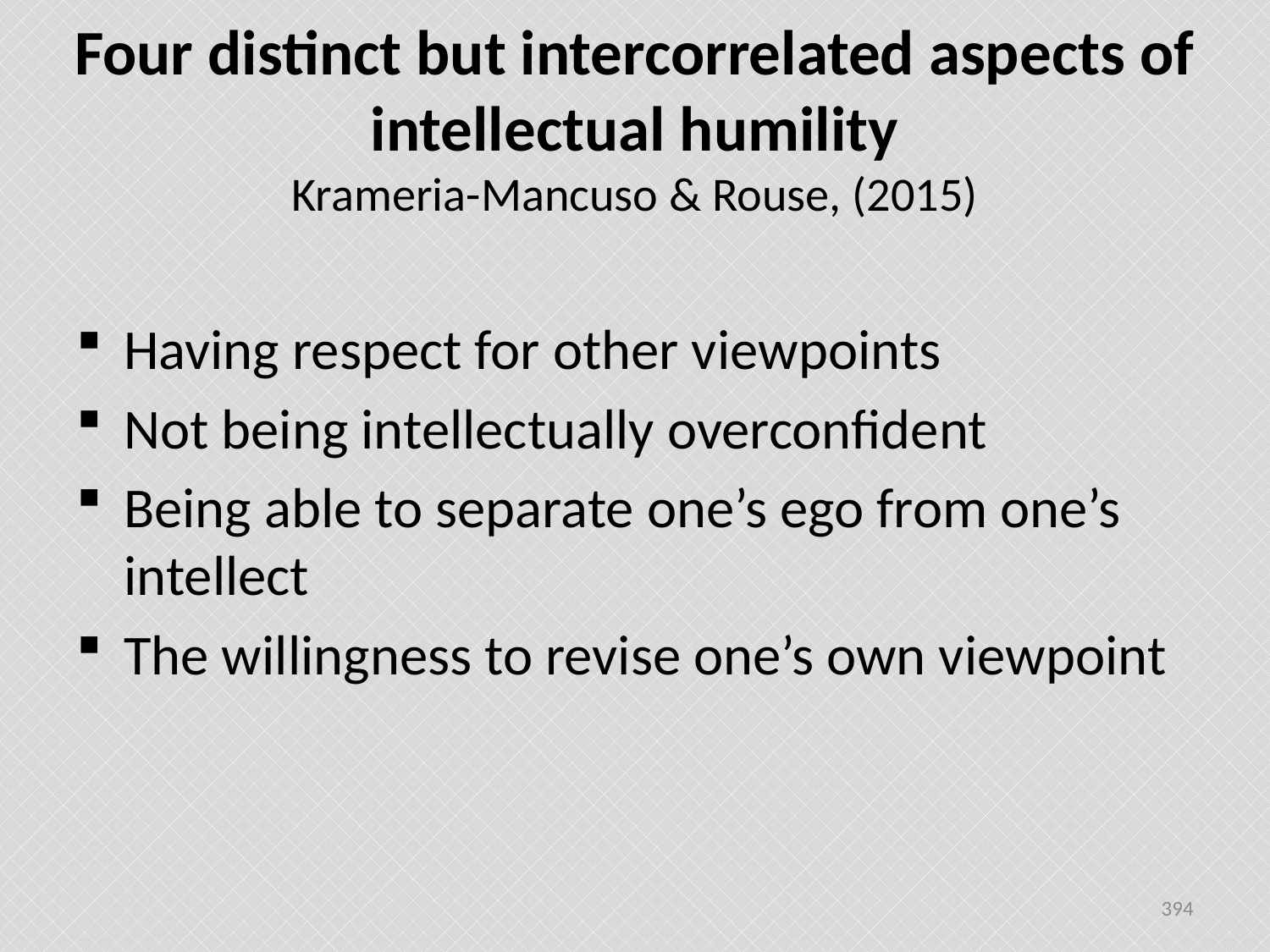

# Four distinct but intercorrelated aspects of intellectual humility Krameria-Mancuso & Rouse, (2015)
Having respect for other viewpoints
Not being intellectually overconfident
Being able to separate one’s ego from one’s intellect
The willingness to revise one’s own viewpoint

394